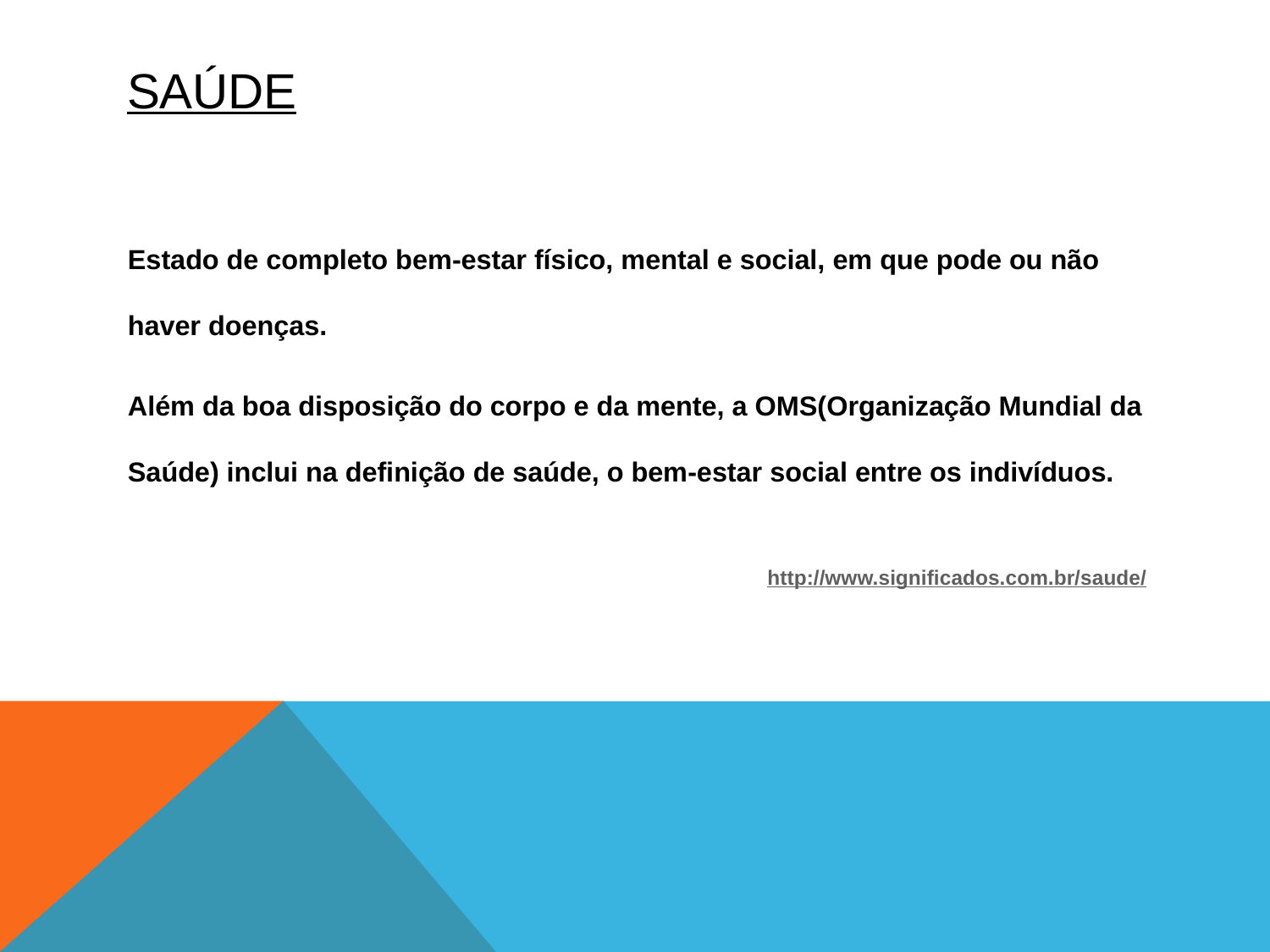

# Saúde

Estado de completo bem-estar físico, mental e social, em que pode ou não haver doenças.
Além da boa disposição do corpo e da mente, a OMS(Organização Mundial da Saúde) inclui na definição de saúde, o bem-estar social entre os indivíduos.

http://www.significados.com.br/saude/